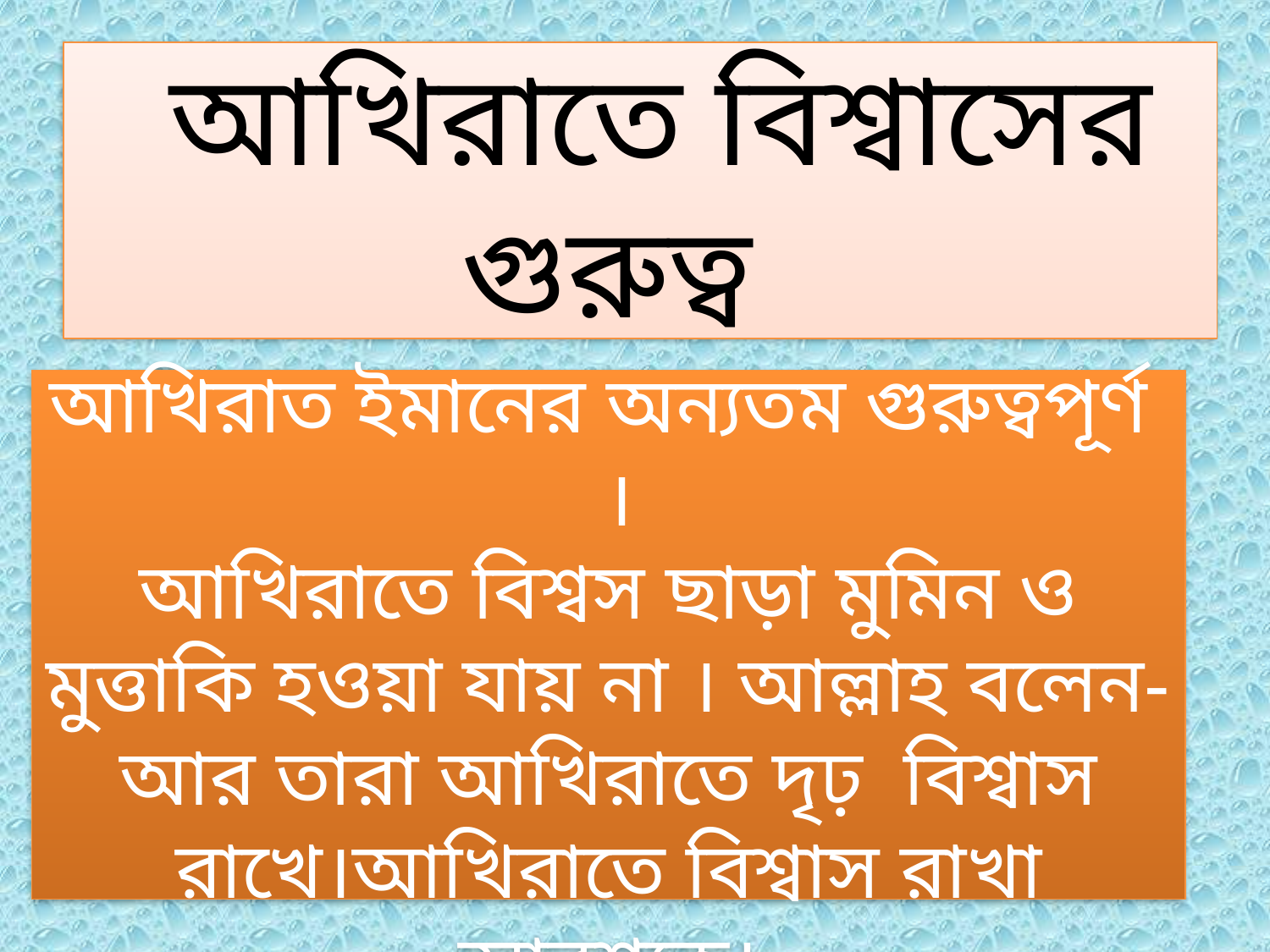

আখিরাতে বিশ্বাসের গুরুত্ব

আখিরাত ইমানের অন্যতম গুরুত্বপূর্ণ   ।
আখিরাতে বিশ্বস ছাড়া মুমিন ও মুত্তাকি হওয়া যায় না । আল্লাহ বলেন-আর তারা আখিরাতে দৃঢ়  বিশ্বাস রাখে।আখিরাতে বিশ্বাস রাখা আবশ্যক।